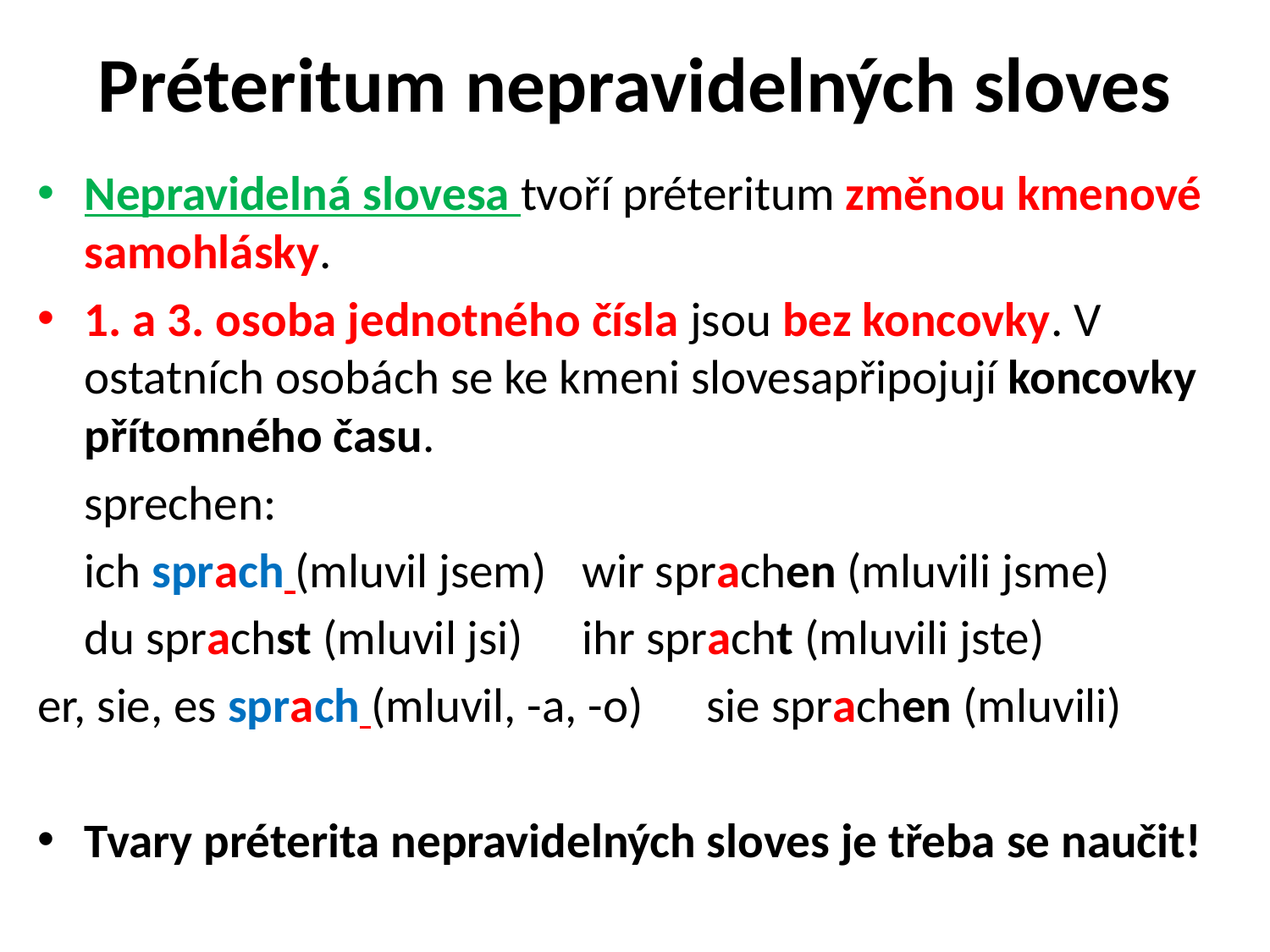

# Préteritum nepravidelných sloves
Nepravidelná slovesa tvoří préteritum změnou kmenové samohlásky.
1. a 3. osoba jednotného čísla jsou bez koncovky. V ostatních osobách se ke kmeni slovesapřipojují koncovky přítomného času.
	sprechen:
		ich sprach (mluvil jsem)	wir sprachen (mluvili jsme)
		du sprachst (mluvil jsi)	ihr spracht (mluvili jste)
er, sie, es sprach (mluvil, -a, -o)	sie sprachen (mluvili)

Tvary préterita nepravidelných sloves je třeba se naučit!